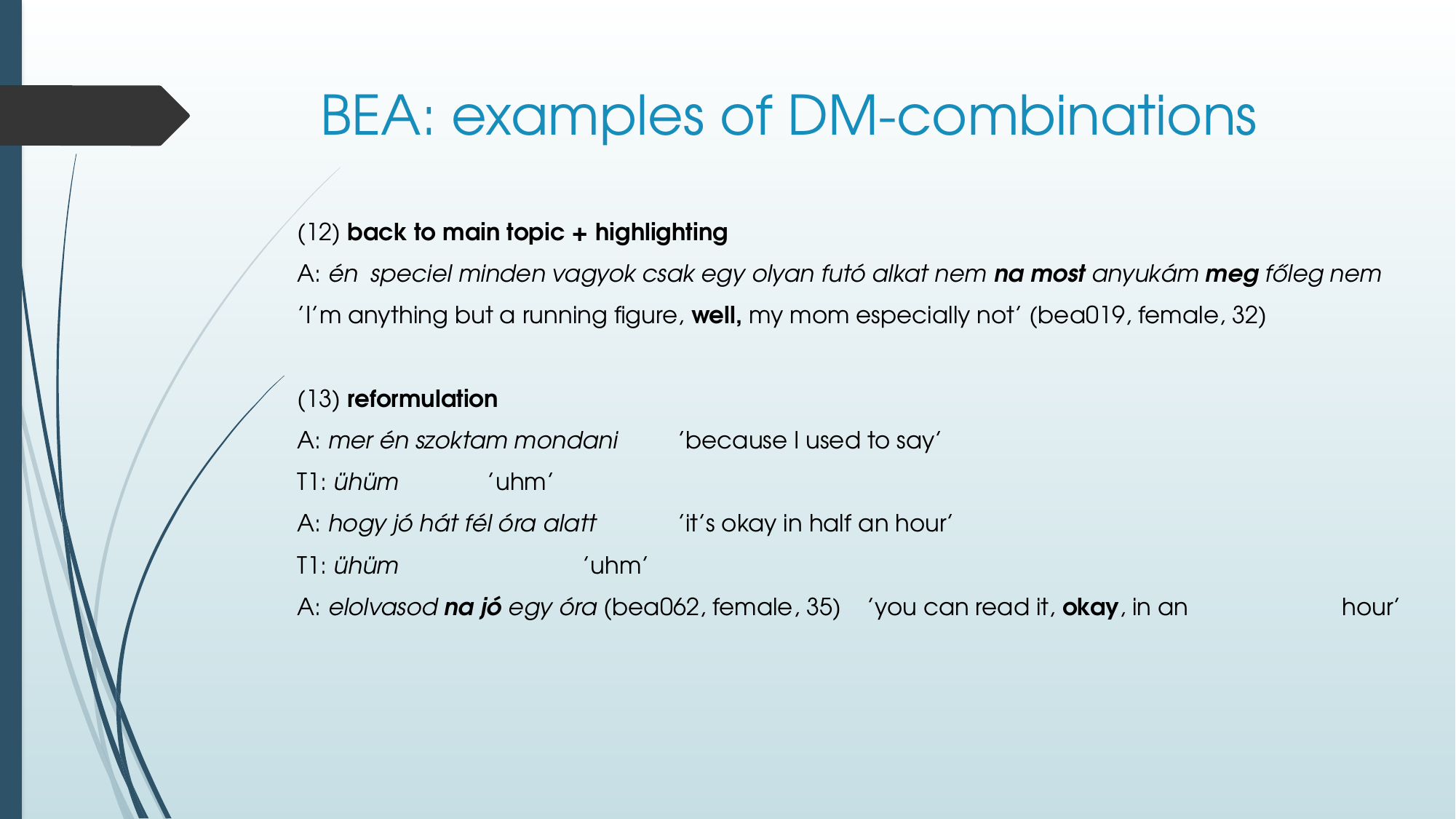

# BEA: examples of DM-combinations
(12) back to main topic + highlighting
A: én  speciel minden vagyok csak egy olyan futó alkat nem na most anyukám meg főleg nem
’I’m anything but a running figure, well, my mom especially not’ (bea019, female, 32)

(13) reformulation
A: mer én szoktam mondani  					’because I used to say’
T1: ühüm 										’uhm’
A: hogy jó hát fél óra alatt 						’it’s okay in half an hour’
T1: ühüm 					 					’uhm’
A: elolvasod na jó egy óra (bea062, female, 35)	’you can read it, okay, in an 													hour’